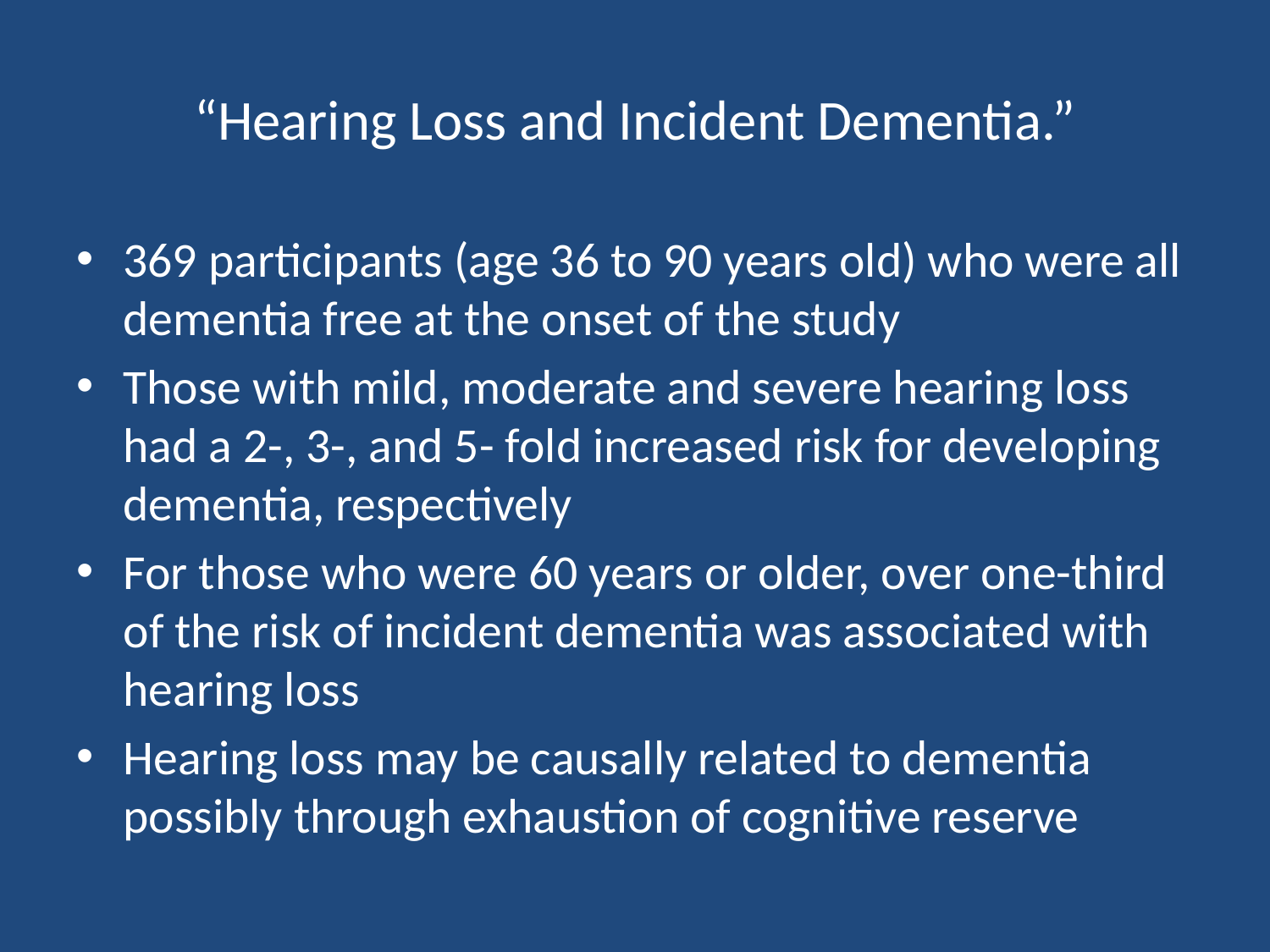

# “Hearing Loss and Incident Dementia.”
369 participants (age 36 to 90 years old) who were all dementia free at the onset of the study
Those with mild, moderate and severe hearing loss had a 2-, 3-, and 5- fold increased risk for developing dementia, respectively
For those who were 60 years or older, over one-third of the risk of incident dementia was associated with hearing loss
Hearing loss may be causally related to dementia possibly through exhaustion of cognitive reserve